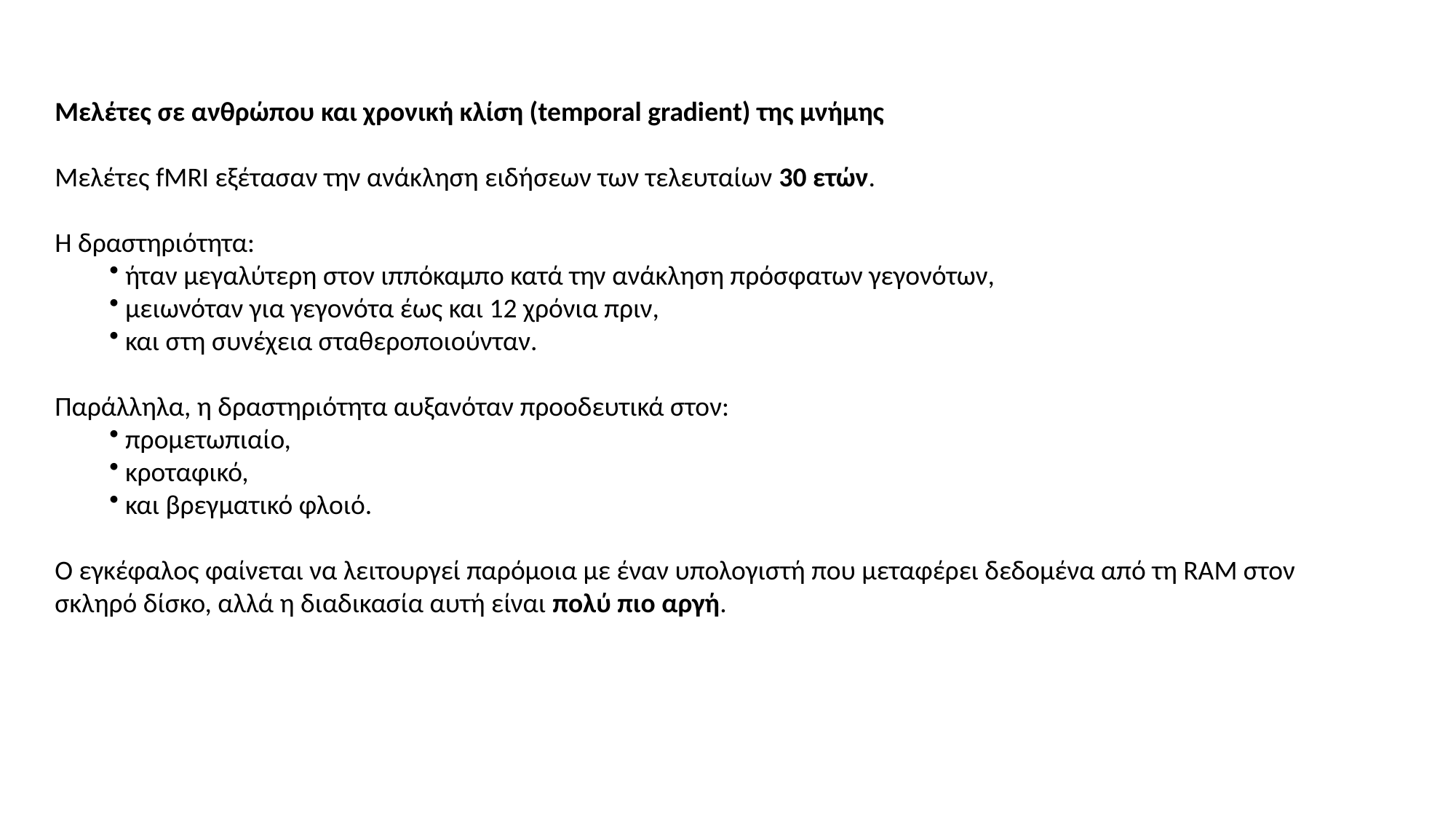

Μελέτες σε ανθρώπου και χρονική κλίση (temporal gradient) της μνήμης

Μελέτες fMRI εξέτασαν την ανάκληση ειδήσεων των τελευταίων 30 ετών.

Η δραστηριότητα:
 ήταν μεγαλύτερη στον ιππόκαμπο κατά την ανάκληση πρόσφατων γεγονότων,
 μειωνόταν για γεγονότα έως και 12 χρόνια πριν,
 και στη συνέχεια σταθεροποιούνταν.

Παράλληλα, η δραστηριότητα αυξανόταν προοδευτικά στον:
 προμετωπιαίο,
 κροταφικό,
 και βρεγματικό φλοιό.

Ο εγκέφαλος φαίνεται να λειτουργεί παρόμοια με έναν υπολογιστή που μεταφέρει δεδομένα από τη RAM στον σκληρό δίσκο, αλλά η διαδικασία αυτή είναι πολύ πιο αργή.